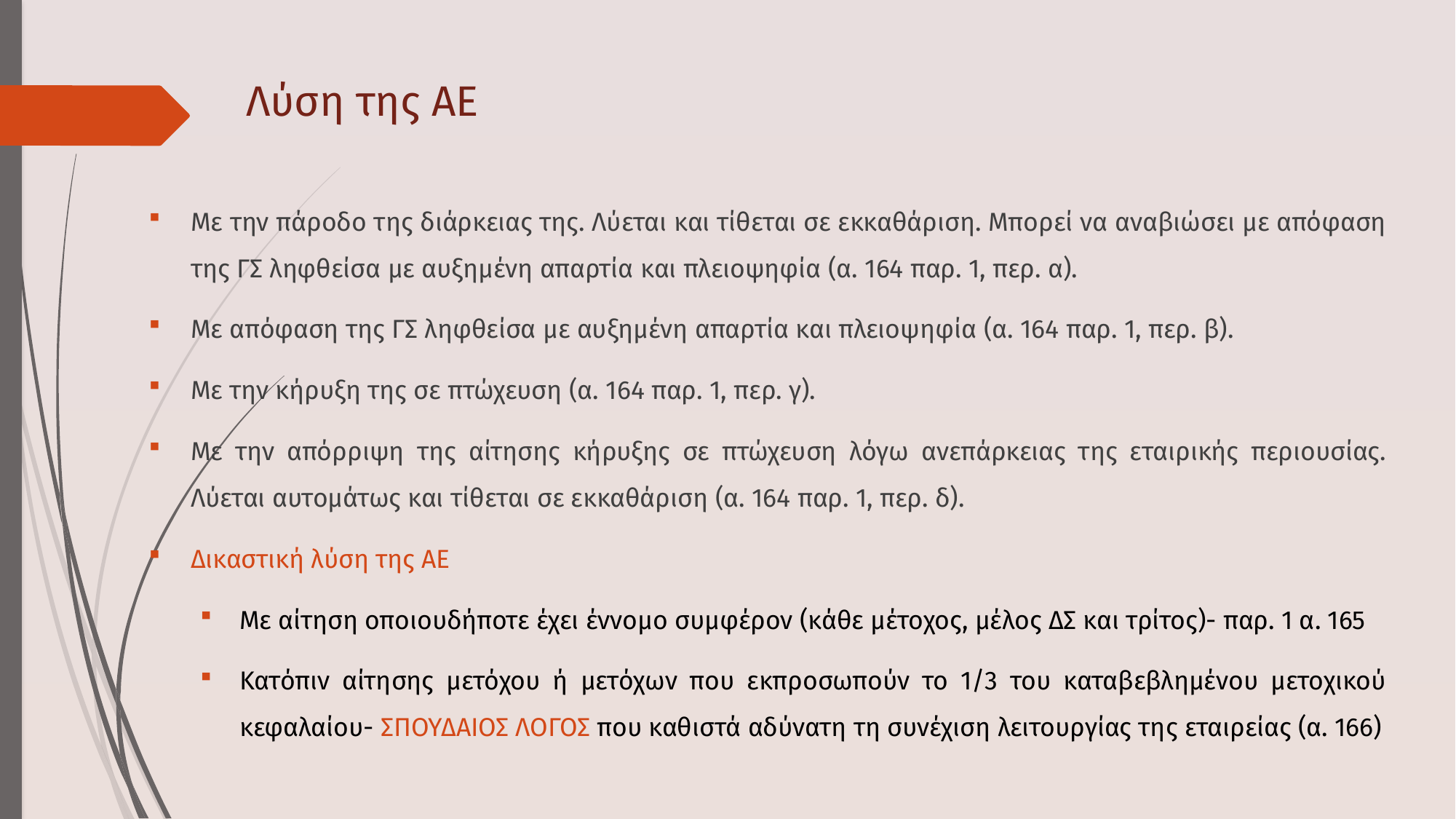

# Λύση της ΑΕ
Με την πάροδο της διάρκειας της. Λύεται και τίθεται σε εκκαθάριση. Μπορεί να αναβιώσει με απόφαση της ΓΣ ληφθείσα με αυξημένη απαρτία και πλειοψηφία (α. 164 παρ. 1, περ. α).
Με απόφαση της ΓΣ ληφθείσα με αυξημένη απαρτία και πλειοψηφία (α. 164 παρ. 1, περ. β).
Με την κήρυξη της σε πτώχευση (α. 164 παρ. 1, περ. γ).
Με την απόρριψη της αίτησης κήρυξης σε πτώχευση λόγω ανεπάρκειας της εταιρικής περιουσίας. Λύεται αυτομάτως και τίθεται σε εκκαθάριση (α. 164 παρ. 1, περ. δ).
Δικαστική λύση της ΑΕ
Με αίτηση οποιουδήποτε έχει έννομο συμφέρον (κάθε μέτοχος, μέλος ΔΣ και τρίτος)- παρ. 1 α. 165
Κατόπιν αίτησης μετόχου ή μετόχων που εκπροσωπούν το 1/3 του καταβεβλημένου μετοχικού κεφαλαίου- ΣΠΟΥΔΑΙΟΣ ΛΟΓΟΣ που καθιστά αδύνατη τη συνέχιση λειτουργίας της εταιρείας (α. 166)